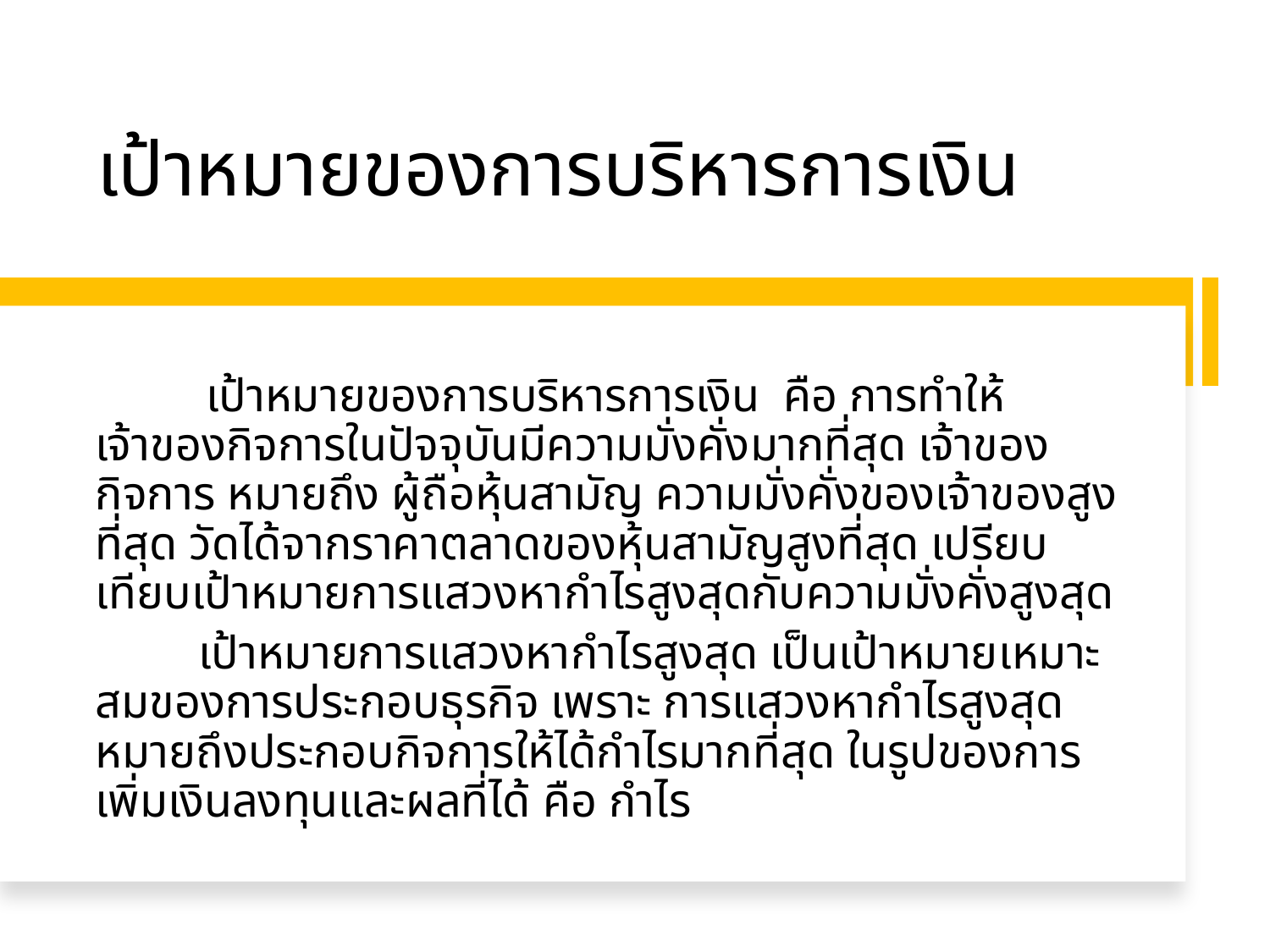

# เป้าหมายของการบริหารการเงิน

	 เป้าหมายของการบริหารการเงิน  คือ การทำให้เจ้าของกิจการในปัจจุบันมีความมั่งคั่งมากที่สุด เจ้าของกิจการ หมายถึง ผู้ถือหุ้นสามัญ ความมั่งคั่งของเจ้าของสูงที่สุด วัดได้จากราคาตลาดของหุ้นสามัญสูงที่สุด เปรียบเทียบเป้าหมายการแสวงหากำไรสูงสุดกับความมั่งคั่งสูงสุด
 	เป้าหมายการแสวงหากำไรสูงสุด เป็นเป้าหมายเหมาะสมของการประกอบธุรกิจ เพราะ การแสวงหากำไรสูงสุดหมายถึงประกอบกิจการให้ได้กำไรมากที่สุด ในรูปของการเพิ่มเงินลงทุนและผลที่ได้ คือ กำไร